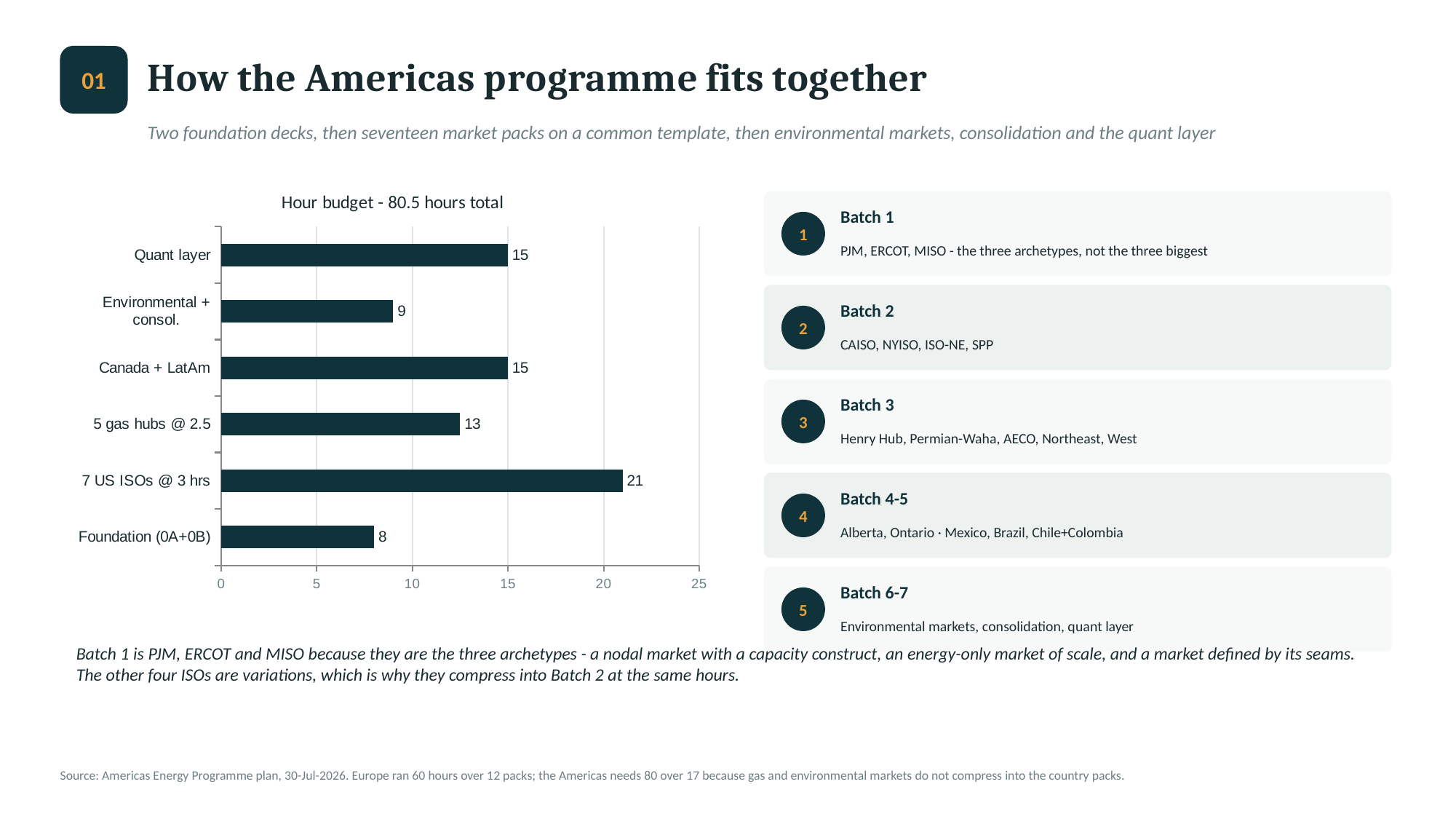

How the Americas programme fits together

01
Two foundation decks, then seventeen market packs on a common template, then environmental markets, consolidation and the quant layer

### Chart: Hour budget - 80.5 hours total

| Category | Hours |
|---|---|
| Foundation (0A+0B) | 8.0 |
| 7 US ISOs @ 3 hrs | 21.0 |
| 5 gas hubs @ 2.5 | 12.5 |
| Canada + LatAm | 15.0 |
| Environmental + consol. | 9.0 |
| Quant layer | 15.0 |
Batch 1

1
PJM, ERCOT, MISO - the three archetypes, not the three biggest

Batch 2

2
CAISO, NYISO, ISO-NE, SPP

Batch 3

3
Henry Hub, Permian-Waha, AECO, Northeast, West

Batch 4-5

4
Alberta, Ontario · Mexico, Brazil, Chile+Colombia

Batch 6-7

5
Environmental markets, consolidation, quant layer
Batch 1 is PJM, ERCOT and MISO because they are the three archetypes - a nodal market with a capacity construct, an energy-only market of scale, and a market defined by its seams. The other four ISOs are variations, which is why they compress into Batch 2 at the same hours.
Source: Americas Energy Programme plan, 30-Jul-2026. Europe ran 60 hours over 12 packs; the Americas needs 80 over 17 because gas and environmental markets do not compress into the country packs.